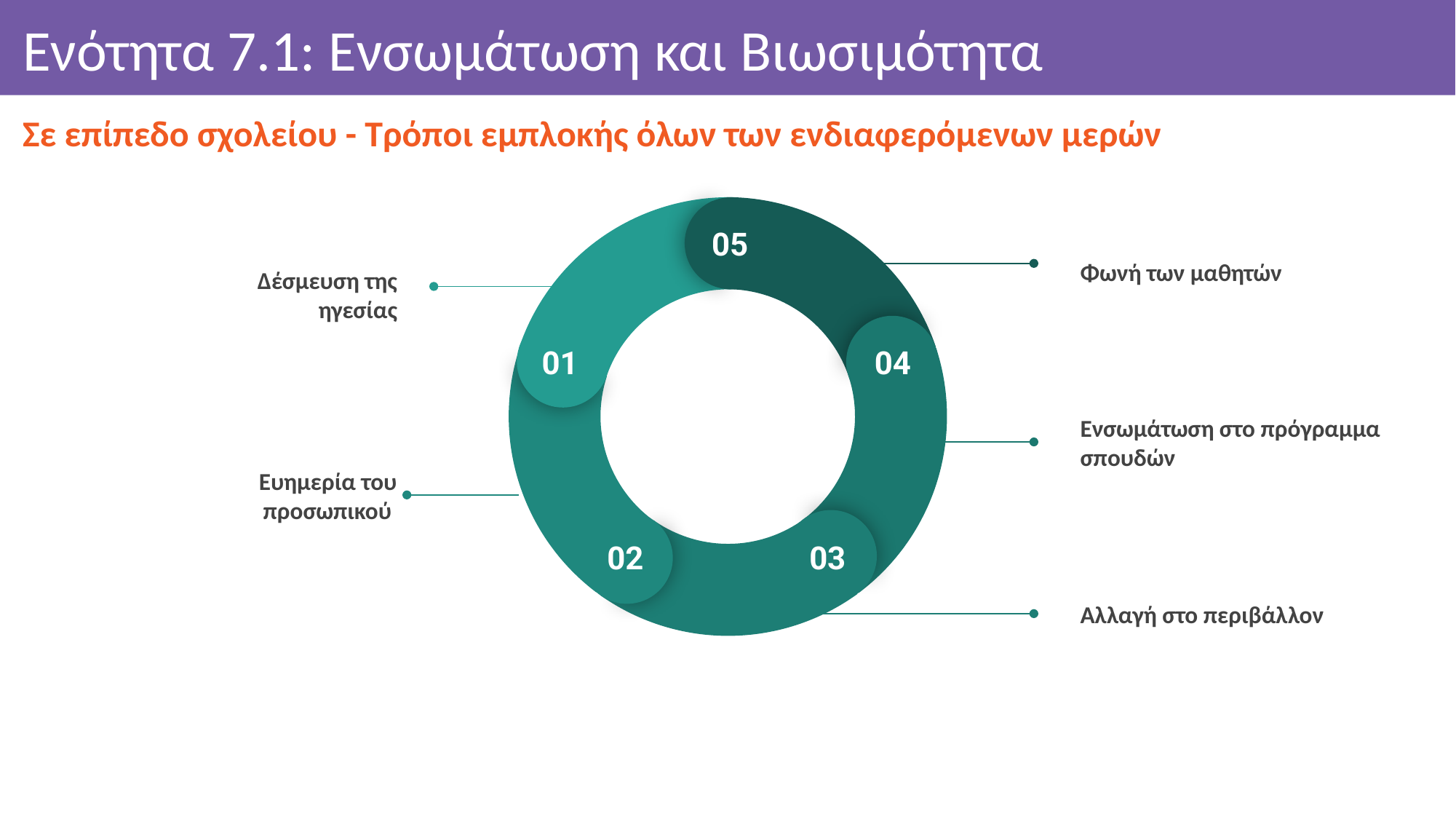

Ενότητα 7.1: Ενσωμάτωση και Βιωσιμότητα
Σε επίπεδο σχολείου - Τρόποι εμπλοκής όλων των ενδιαφερόμενων μερών

05

01
04

02
03
Φωνή των μαθητών
Δέσμευση της ηγεσίας
Ενσωμάτωση στο πρόγραμμα σπουδών
Ευημερία του προσωπικού
Αλλαγή στο περιβάλλον